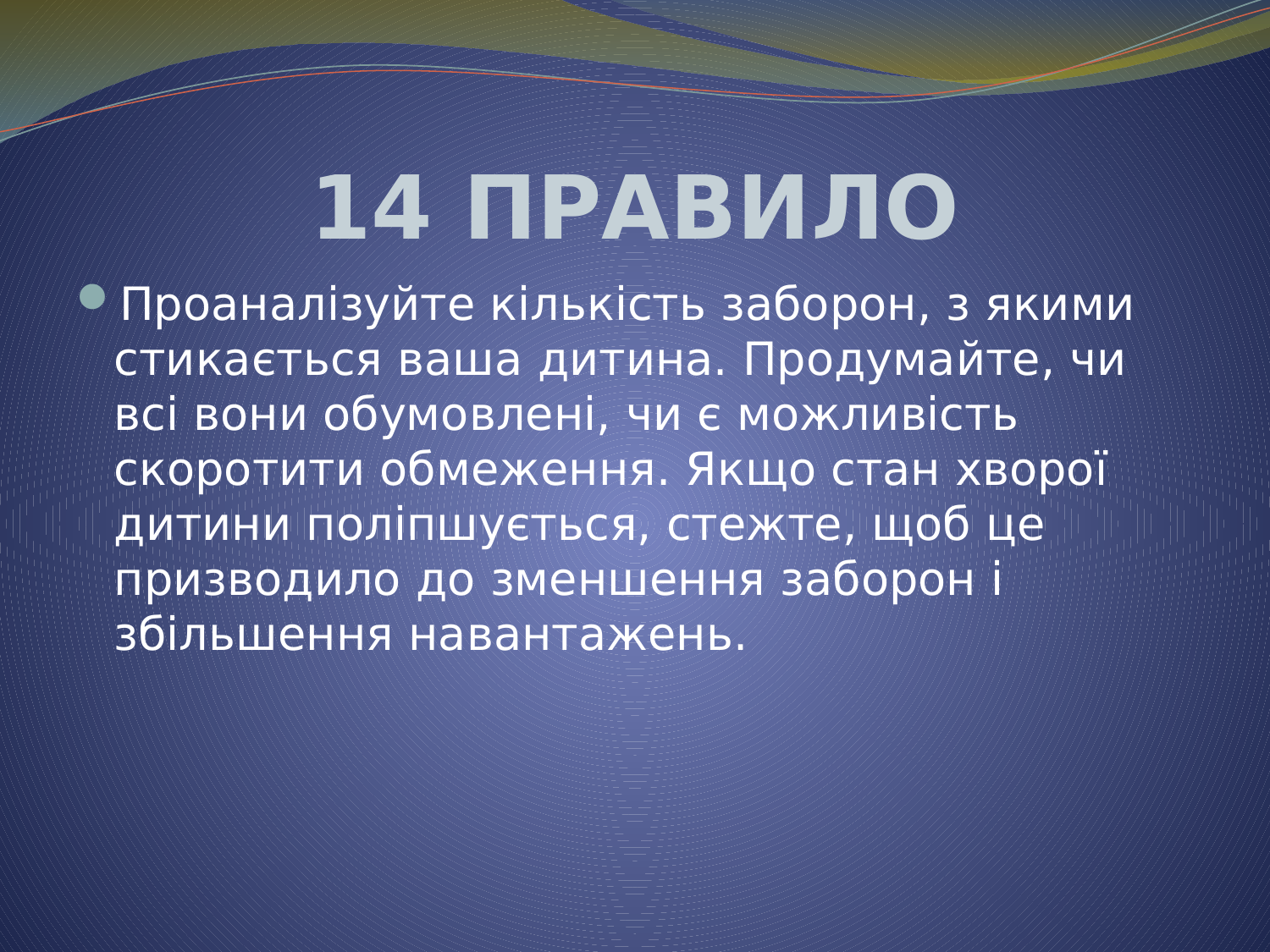

# 14 ПРАВИЛО
Проаналізуйте кількість заборон, з якими стикається ваша дитина. Продумайте, чи всі вони обумовлені, чи є можливість скоротити обмеження. Якщо стан хворої дитини поліпшується, стежте, щоб це призводило до зменшення заборон і збільшення навантажень.